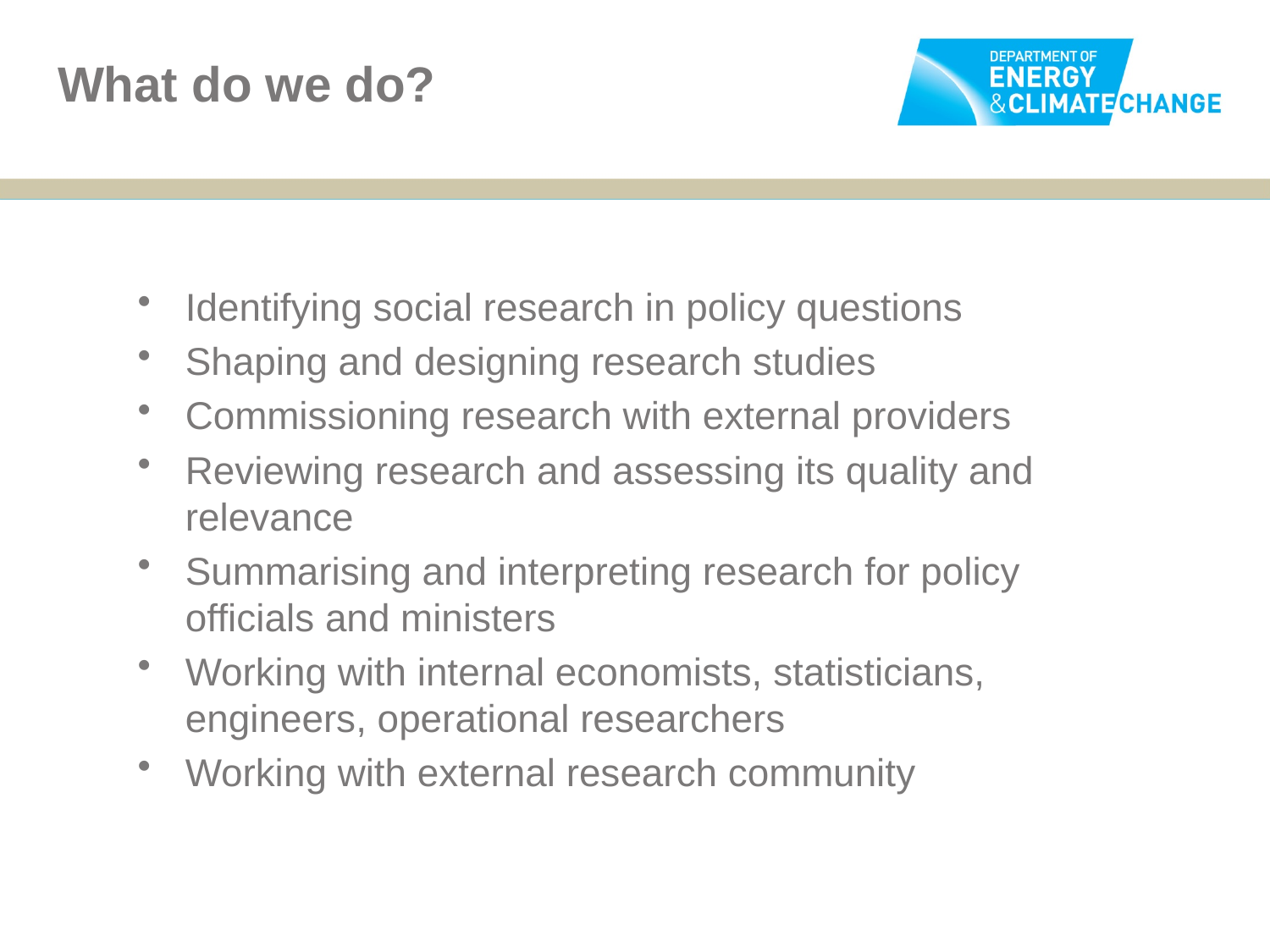

# What do we do?
Identifying social research in policy questions
Shaping and designing research studies
Commissioning research with external providers
Reviewing research and assessing its quality and relevance
Summarising and interpreting research for policy officials and ministers
Working with internal economists, statisticians, engineers, operational researchers
Working with external research community